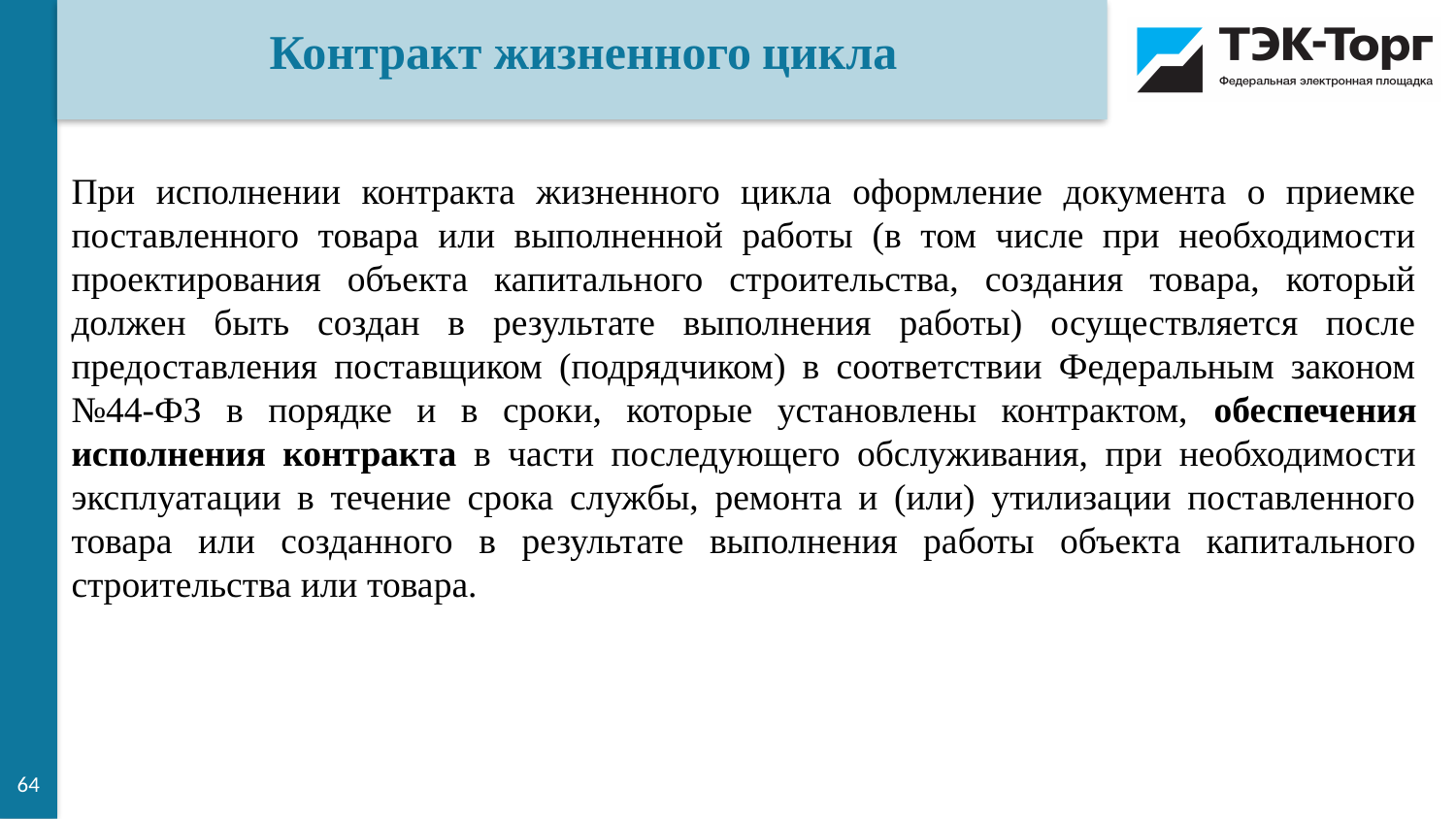

Контракт жизненного цикла
При исполнении контракта жизненного цикла оформление документа о приемке поставленного товара или выполненной работы (в том числе при необходимости проектирования объекта капитального строительства, создания товара, который должен быть создан в результате выполнения работы) осуществляется после предоставления поставщиком (подрядчиком) в соответствии Федеральным законом №44-ФЗ в порядке и в сроки, которые установлены контрактом, обеспечения исполнения контракта в части последующего обслуживания, при необходимости эксплуатации в течение срока службы, ремонта и (или) утилизации поставленного товара или созданного в результате выполнения работы объекта капитального строительства или товара.
64